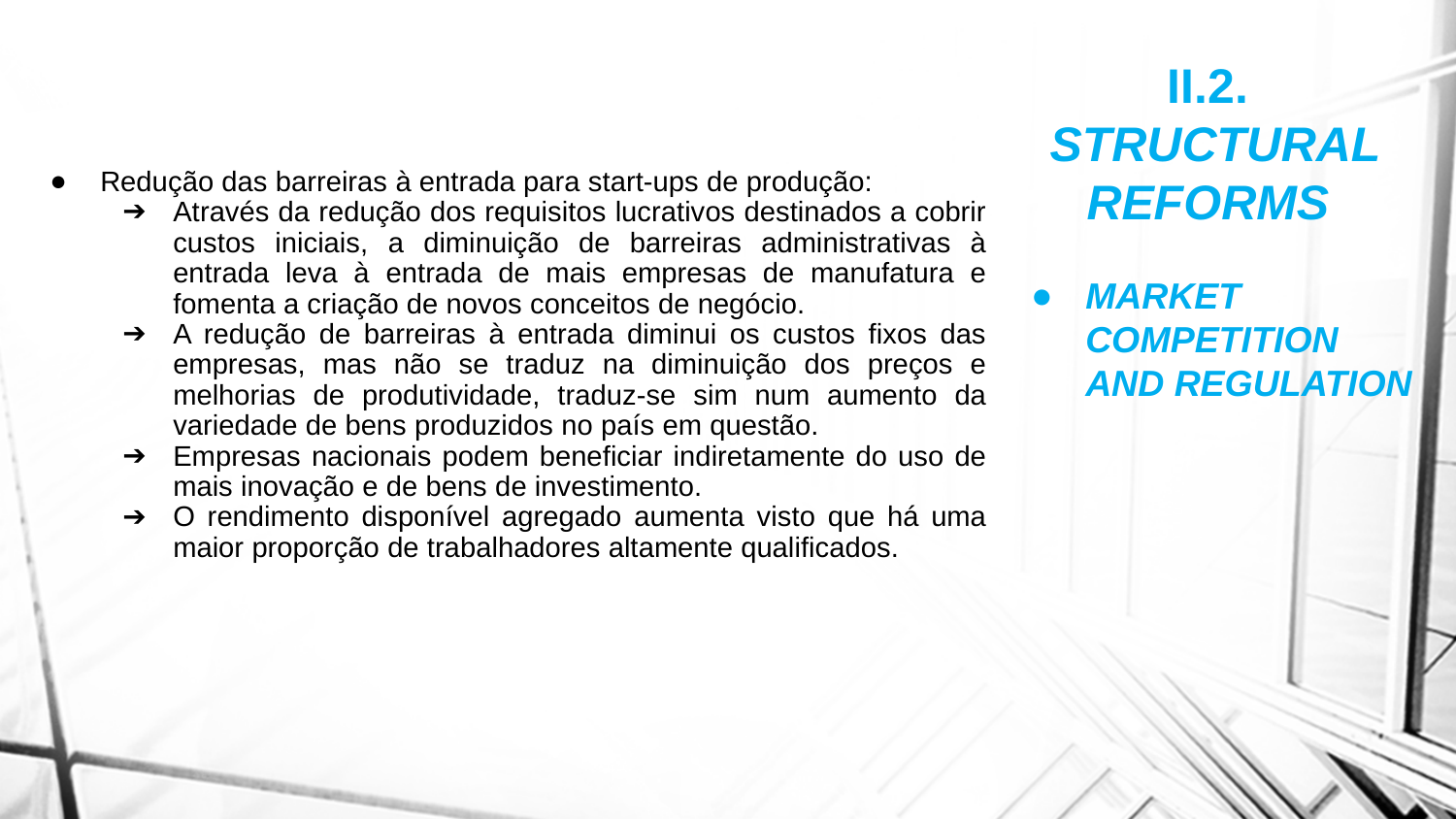

II.2.
STRUCTURAL REFORMS

MARKET COMPETITION AND REGULATION

Redução das barreiras à entrada para start-ups de produção:
Através da redução dos requisitos lucrativos destinados a cobrir custos iniciais, a diminuição de barreiras administrativas à entrada leva à entrada de mais empresas de manufatura e fomenta a criação de novos conceitos de negócio.
A redução de barreiras à entrada diminui os custos fixos das empresas, mas não se traduz na diminuição dos preços e melhorias de produtividade, traduz-se sim num aumento da variedade de bens produzidos no país em questão.
Empresas nacionais podem beneficiar indiretamente do uso de mais inovação e de bens de investimento.
O rendimento disponível agregado aumenta visto que há uma maior proporção de trabalhadores altamente qualificados.